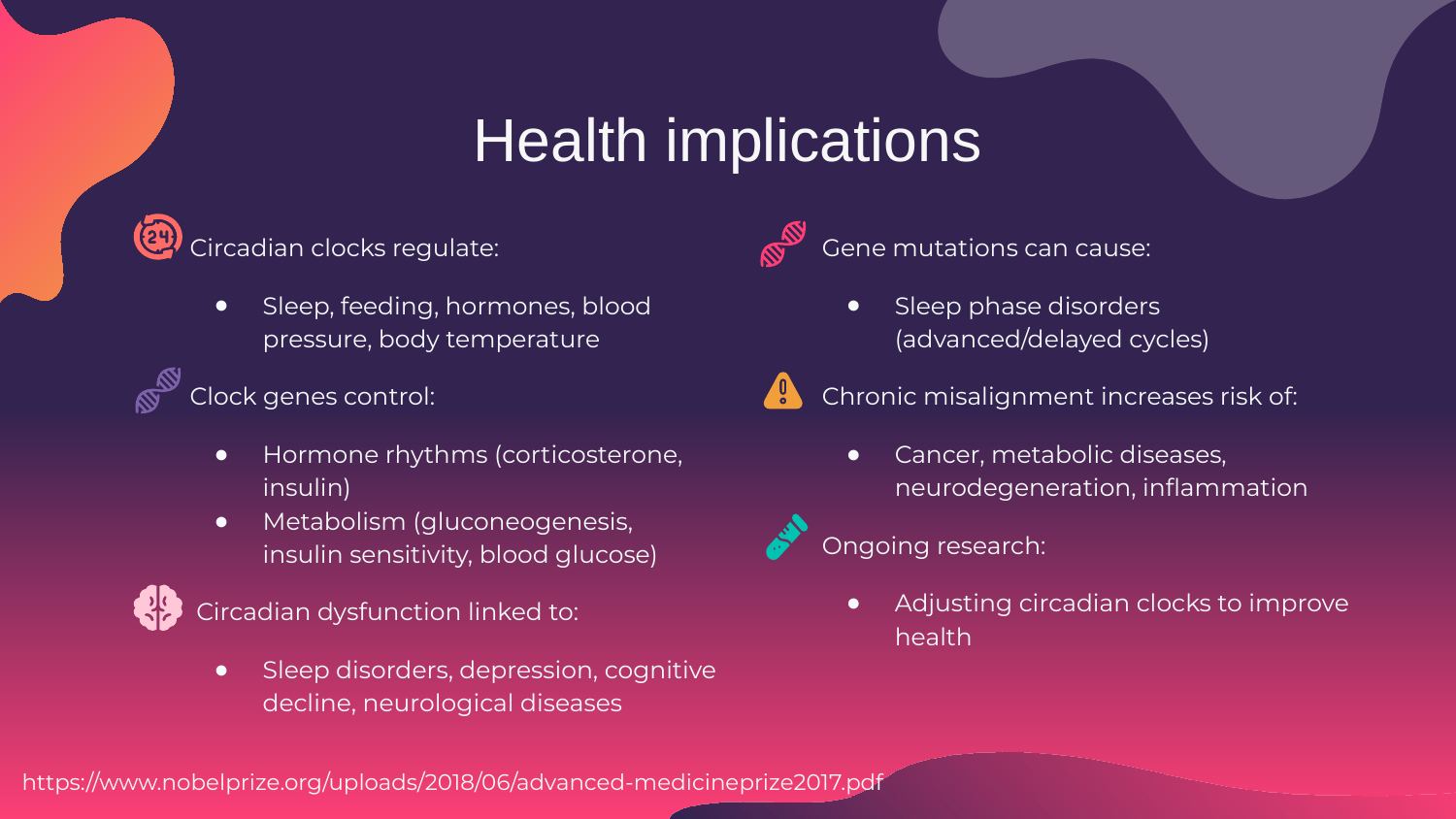

# Health implications
Circadian clocks regulate:
Sleep, feeding, hormones, blood pressure, body temperature
Clock genes control:
Hormone rhythms (corticosterone, insulin)
Metabolism (gluconeogenesis, insulin sensitivity, blood glucose)
 Circadian dysfunction linked to:
Sleep disorders, depression, cognitive decline, neurological diseases

Gene mutations can cause:
Sleep phase disorders (advanced/delayed cycles)
Chronic misalignment increases risk of:
Cancer, metabolic diseases, neurodegeneration, inflammation
Ongoing research:
Adjusting circadian clocks to improve health

https://www.nobelprize.org/uploads/2018/06/advanced-medicineprize2017.pdf